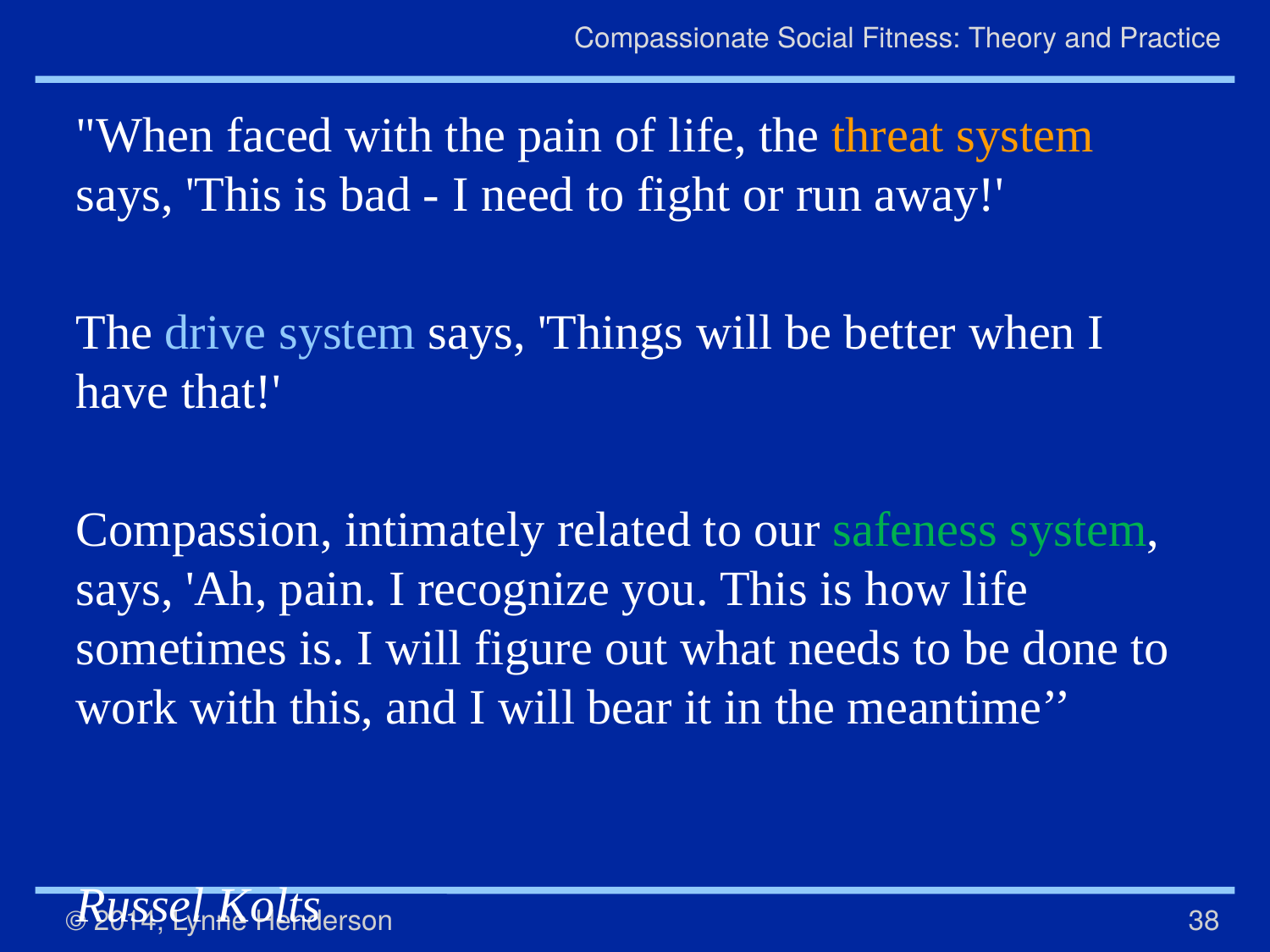

"When faced with the pain of life, the threat system says, 'This is bad - I need to fight or run away!'

The drive system says, 'Things will be better when I have that!'

Compassion, intimately related to our safeness system, says, 'Ah, pain. I recognize you. This is how life sometimes is. I will figure out what needs to be done to work with this, and I will bear it in the meantime’’

Russel Kolts